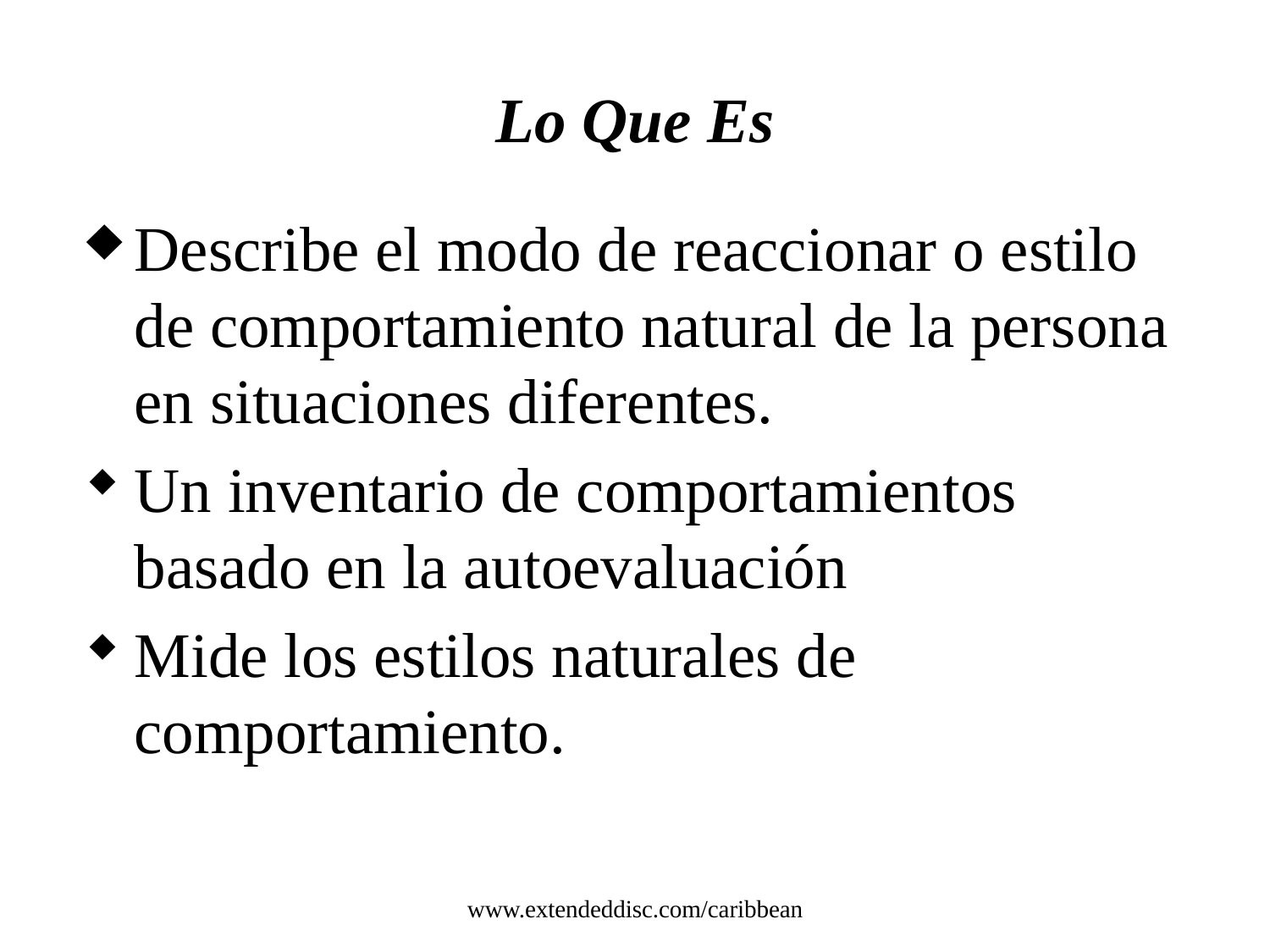

# Lo Que Es

Describe el modo de reaccionar o estilo de comportamiento natural de la persona en situaciones diferentes.
Un inventario de comportamientos basado en la autoevaluación
Mide los estilos naturales de comportamiento.

CB

www.extendeddisc.com/caribbean